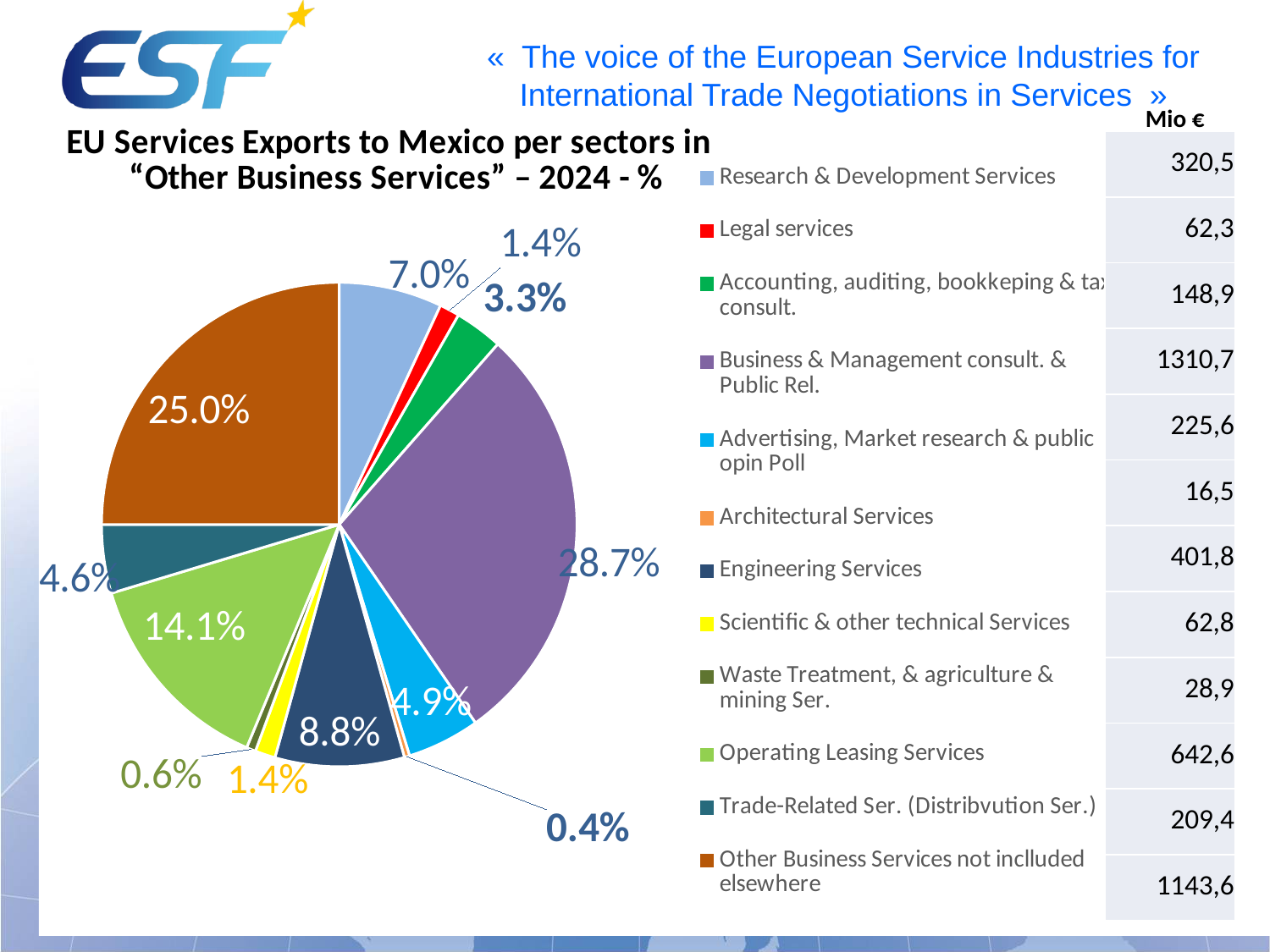

Mio €

### Chart: EU Services Exports to Mexico per sectors in
“Other Business Services” – 2024 - %

| Category | EU Exports % |
|---|---|
| Research & Development Services | 0.07007608885779254 |
| Legal services | 0.013621654714010844 |
| Accounting, auditing, bookkeping & tax consult. | 0.03255641070491516 |
| Business & Management consult. & Public Rel. | 0.2865794997376246 |
| Advertising, Market research & public opin Poll | 0.04932656987930732 |
| Architectural Services | 0.0036076613608535943 |
| Engineering Services | 0.08785202029036207 |
| Scientific & other technical Services | 0.013730977785551862 |
| Waste Treatment, & agriculture & mining Ser. | 0.006318873535070841 |
| Operating Leasing Services | 0.14050201154451636 |
| Trade-Related Ser. (Distribvution Ser.) | 0.04578450236137834 |
| Other Business Services not inclluded elsewhere | 0.25004372922861634 |
| 320,5 |
| --- |
| 62,3 |
| 148,9 |
| 1310,7 |
| 225,6 |
| 16,5 |
| 401,8 |
| 62,8 |
| 28,9 |
| 642,6 |
| 209,4 |
| 1143,6 |